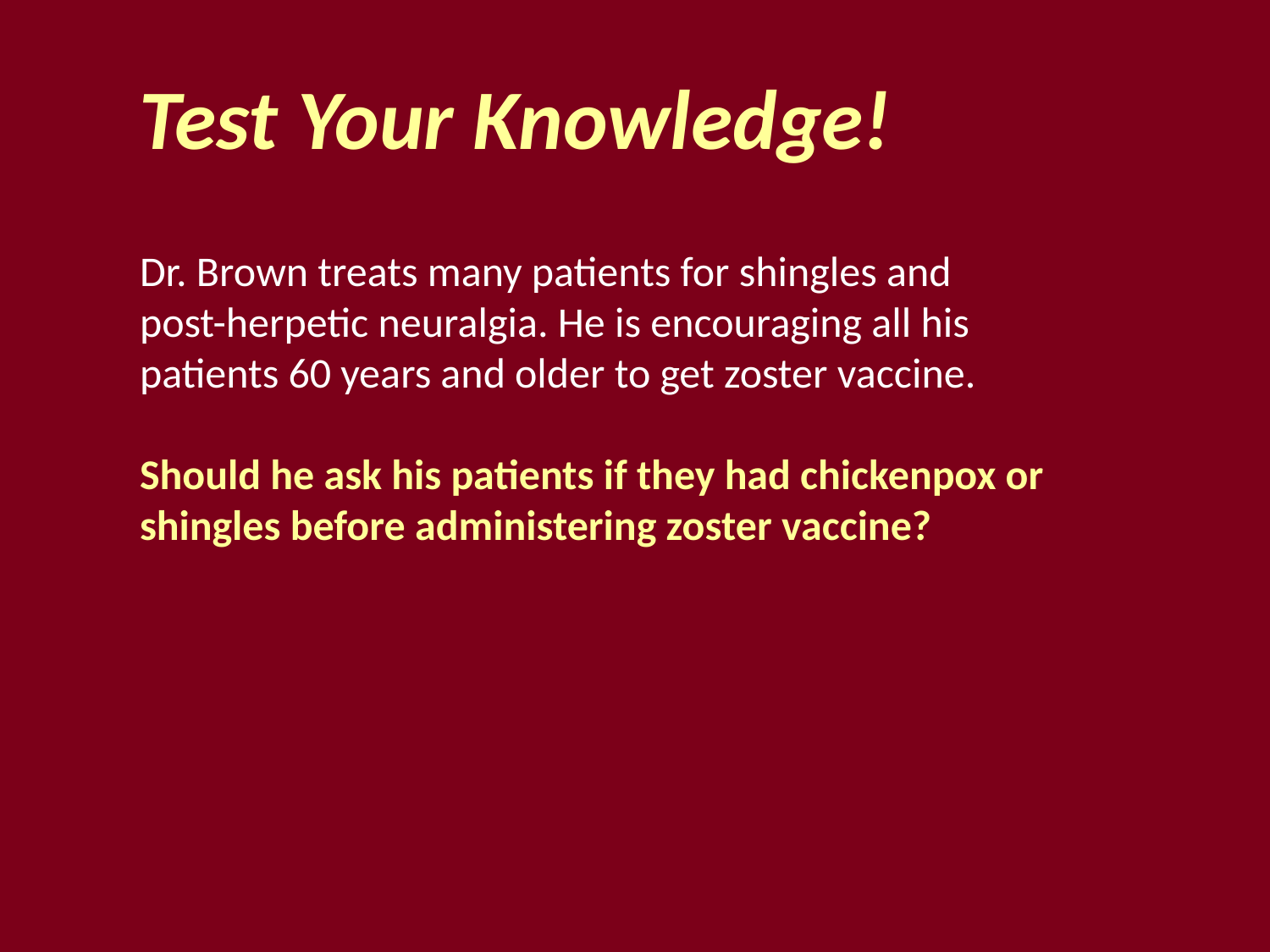

Test Your Knowledge!

# Dr. Brown treats many patients for shingles and post-herpetic neuralgia. He is encouraging all his patients 60 years and older to get zoster vaccine. Should he ask his patients if they had chickenpox or shingles before administering zoster vaccine?